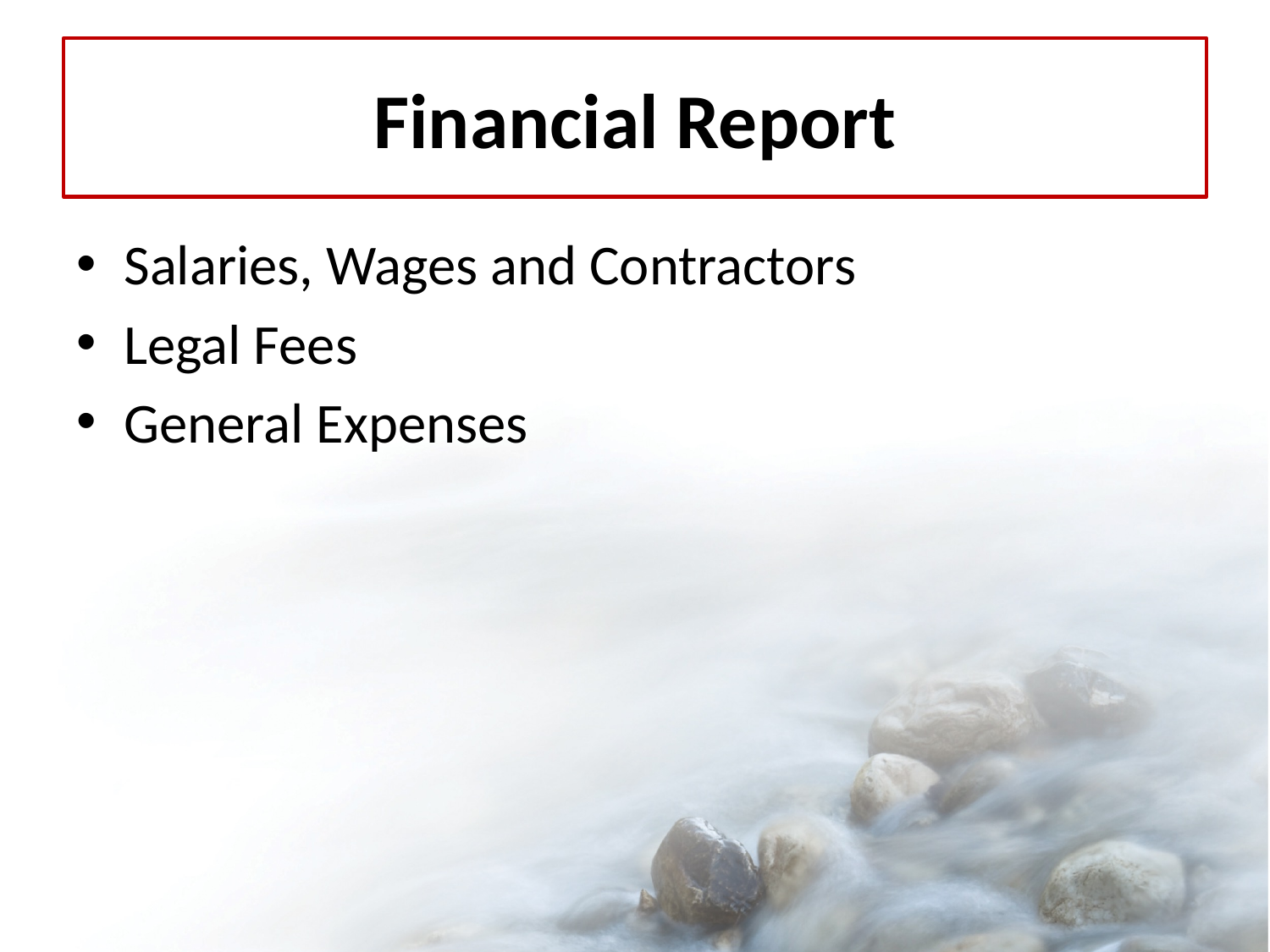

# Financial Report
Salaries, Wages and Contractors
Legal Fees
General Expenses